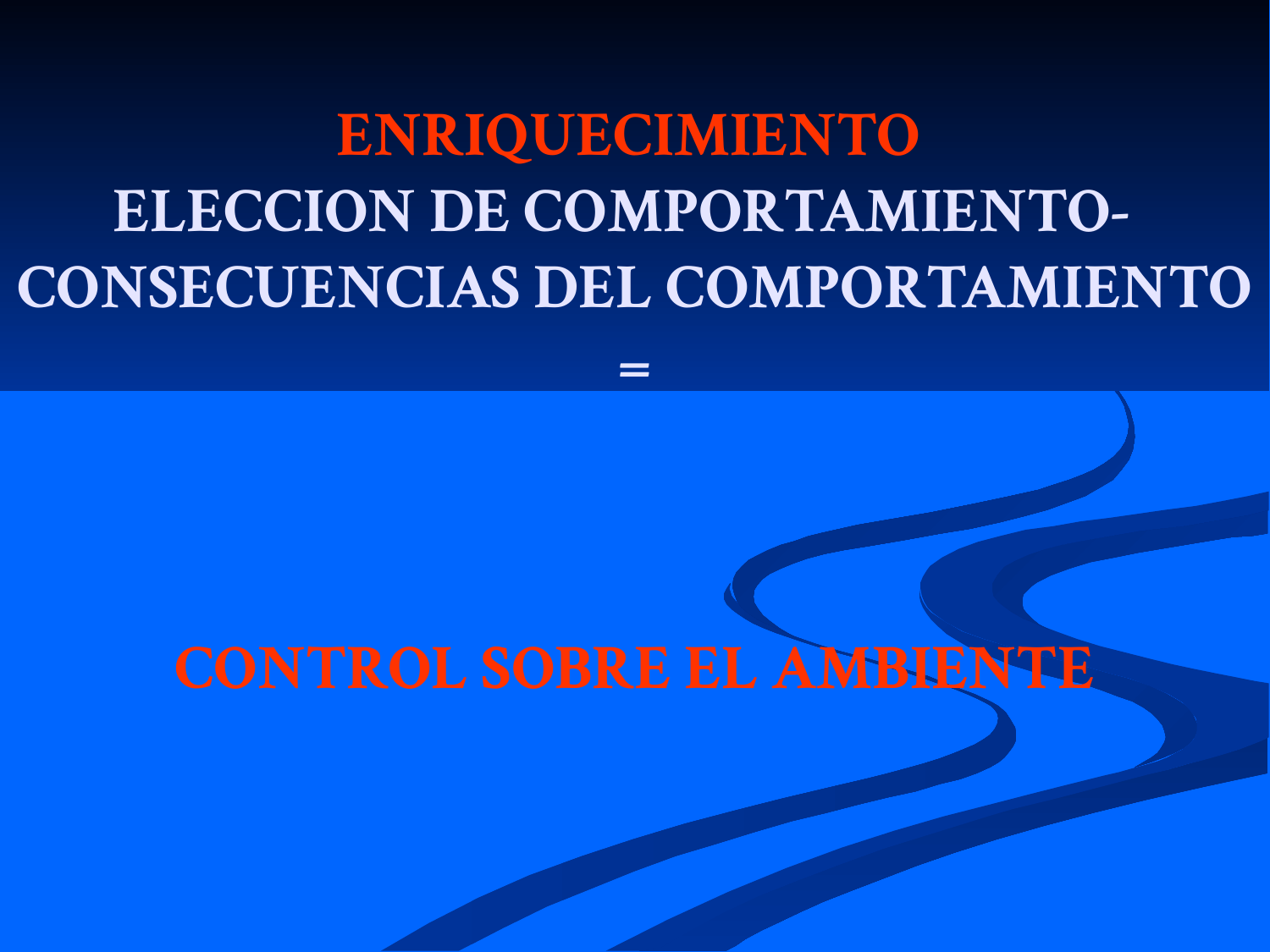

# ENRIQUECIMIENTO ELECCION DE COMPORTAMIENTO- CONSECUENCIAS DEL COMPORTAMIENTO = CONTROL SOBRE EL AMBIENTE